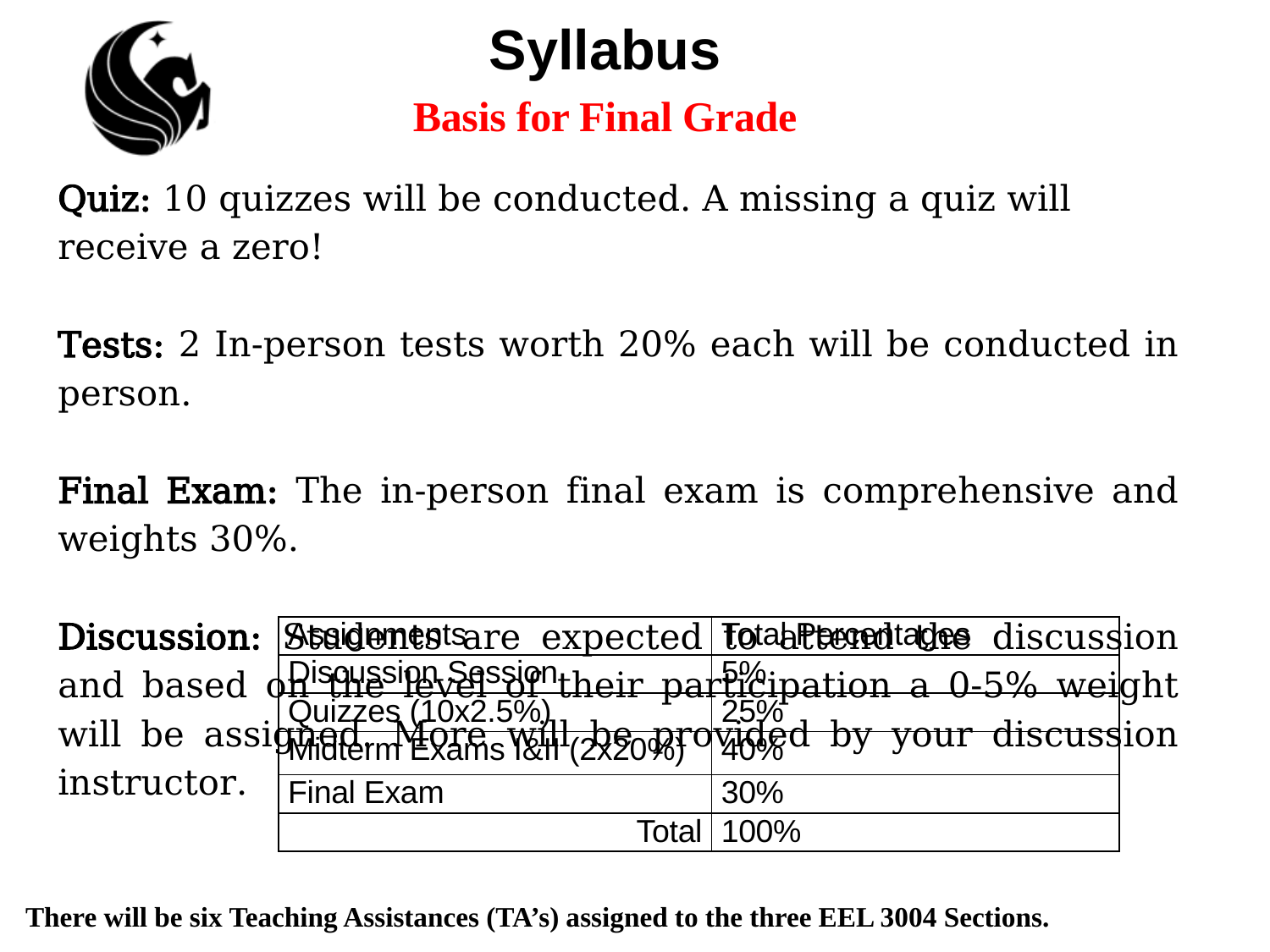

# Syllabus
Basis for Final Grade
Quiz: 10 quizzes will be conducted. A missing a quiz will receive a zero!

Tests: 2 In-person tests worth 20% each will be conducted in person.

Final Exam: The in-person final exam is comprehensive and weights 30%.

Discussion: Students are expected to attend the discussion and based on the level of their participation a 0-5% weight will be assigned. More will be provided by your discussion instructor.
| Assignments | Total Percentages |
| --- | --- |
| Discussion Session | 5% |
| Quizzes (10x2.5%) | 25% |
| Midterm Exams I&II (2x20%) | 40% |
| Final Exam | 30% |
| Total | 100% |
There will be six Teaching Assistances (TA’s) assigned to the three EEL 3004 Sections.